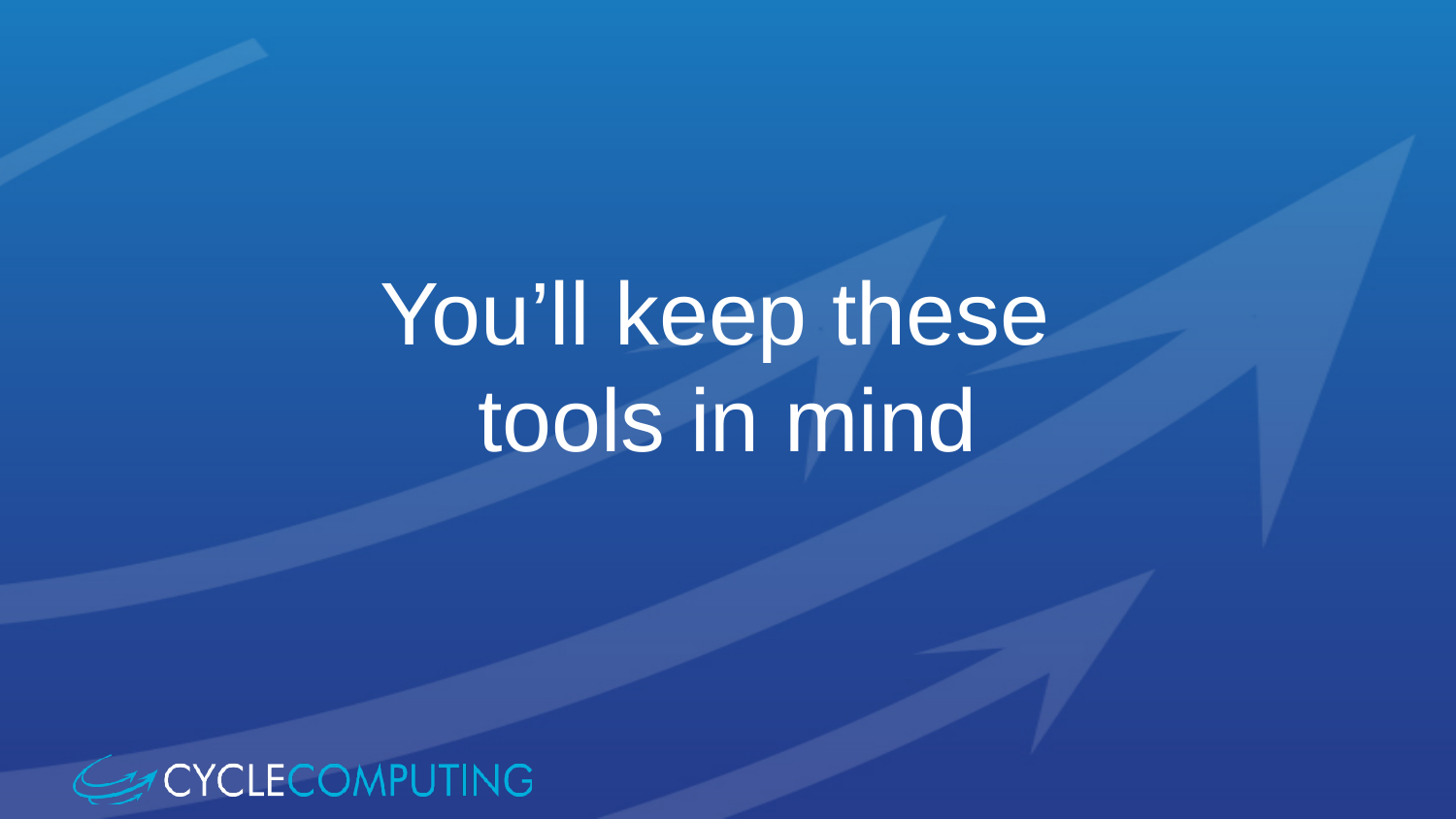

# You’ll keep these tools in mind